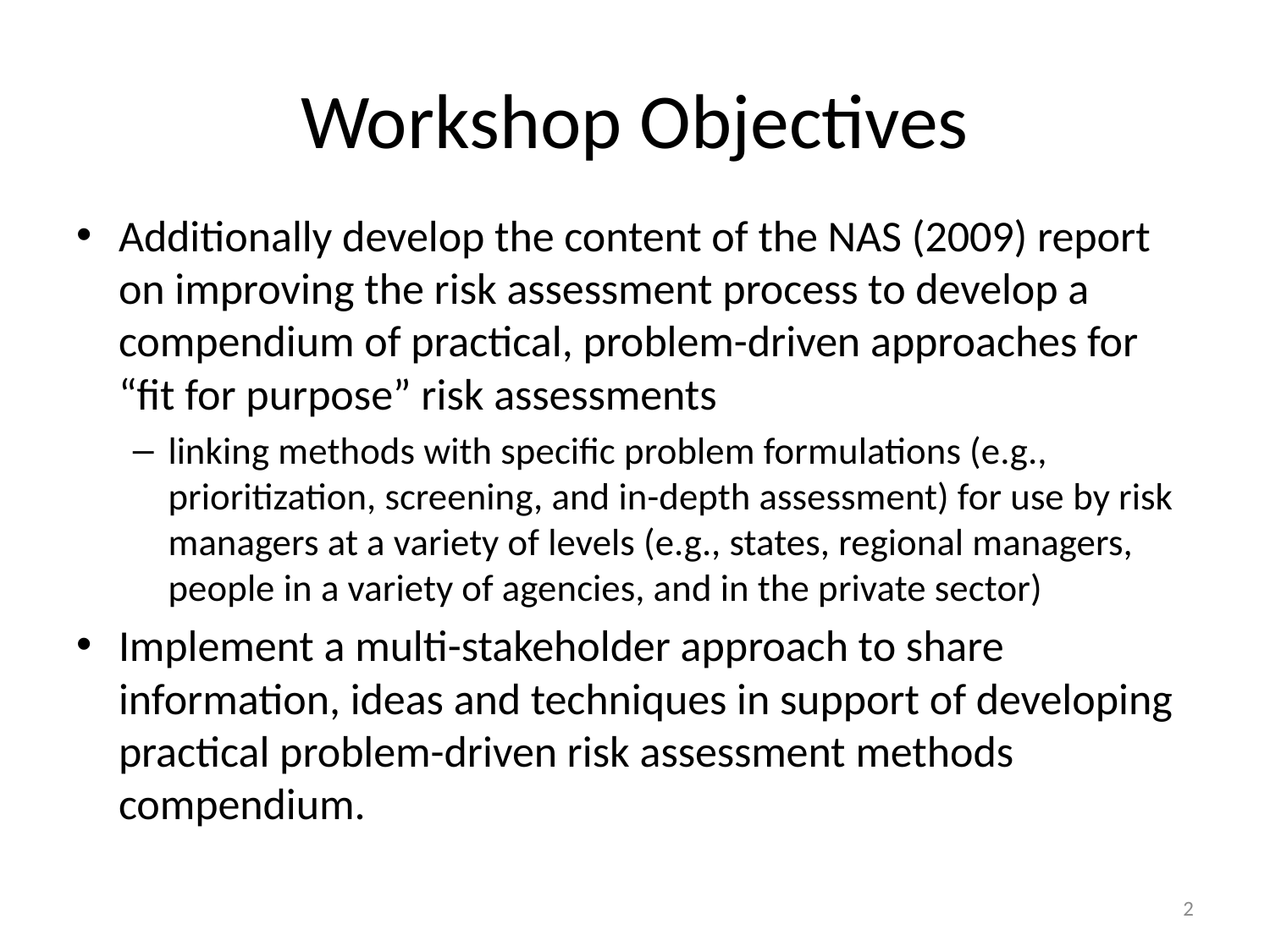

# Workshop Objectives
Additionally develop the content of the NAS (2009) report on improving the risk assessment process to develop a compendium of practical, problem-driven approaches for “fit for purpose” risk assessments
linking methods with specific problem formulations (e.g., prioritization, screening, and in-depth assessment) for use by risk managers at a variety of levels (e.g., states, regional managers, people in a variety of agencies, and in the private sector)
Implement a multi-stakeholder approach to share information, ideas and techniques in support of developing practical problem-driven risk assessment methods compendium.
2